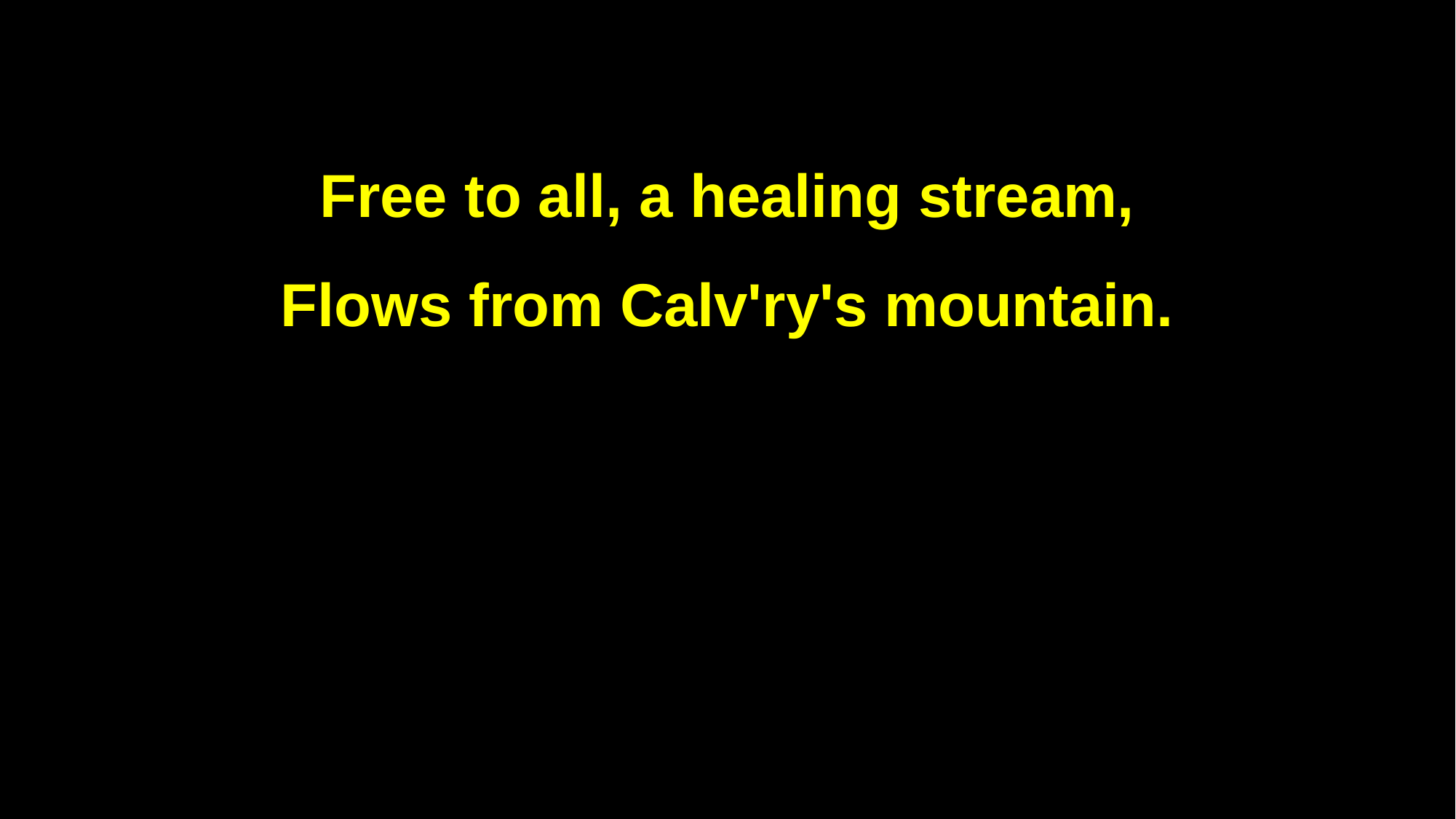

Free to all, a healing stream,
Flows from Calv'ry's mountain.